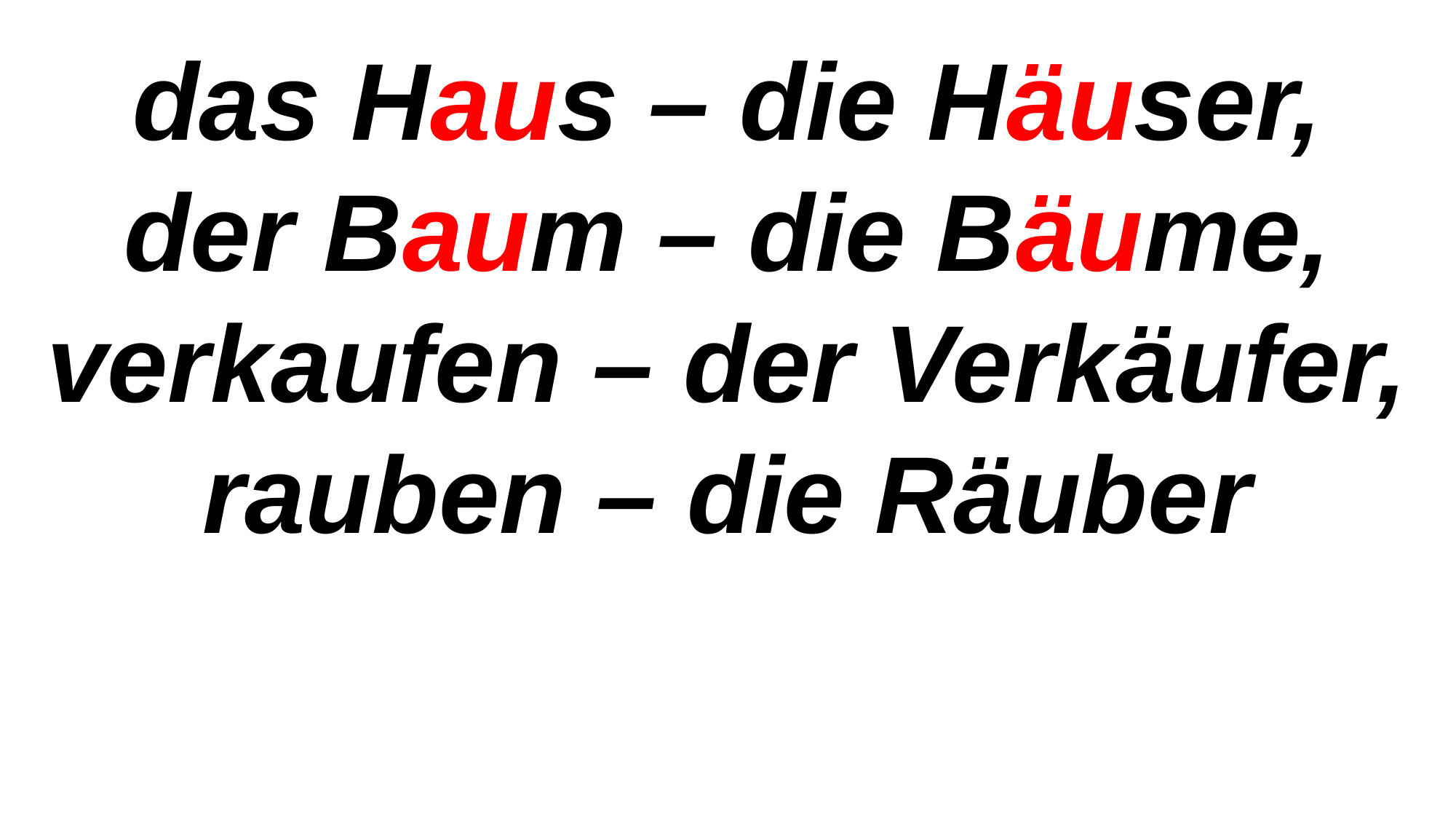

das Haus – die Häuser,
der Baum – die Bäume, verkaufen – der Verkäufer, rauben – die Räuber